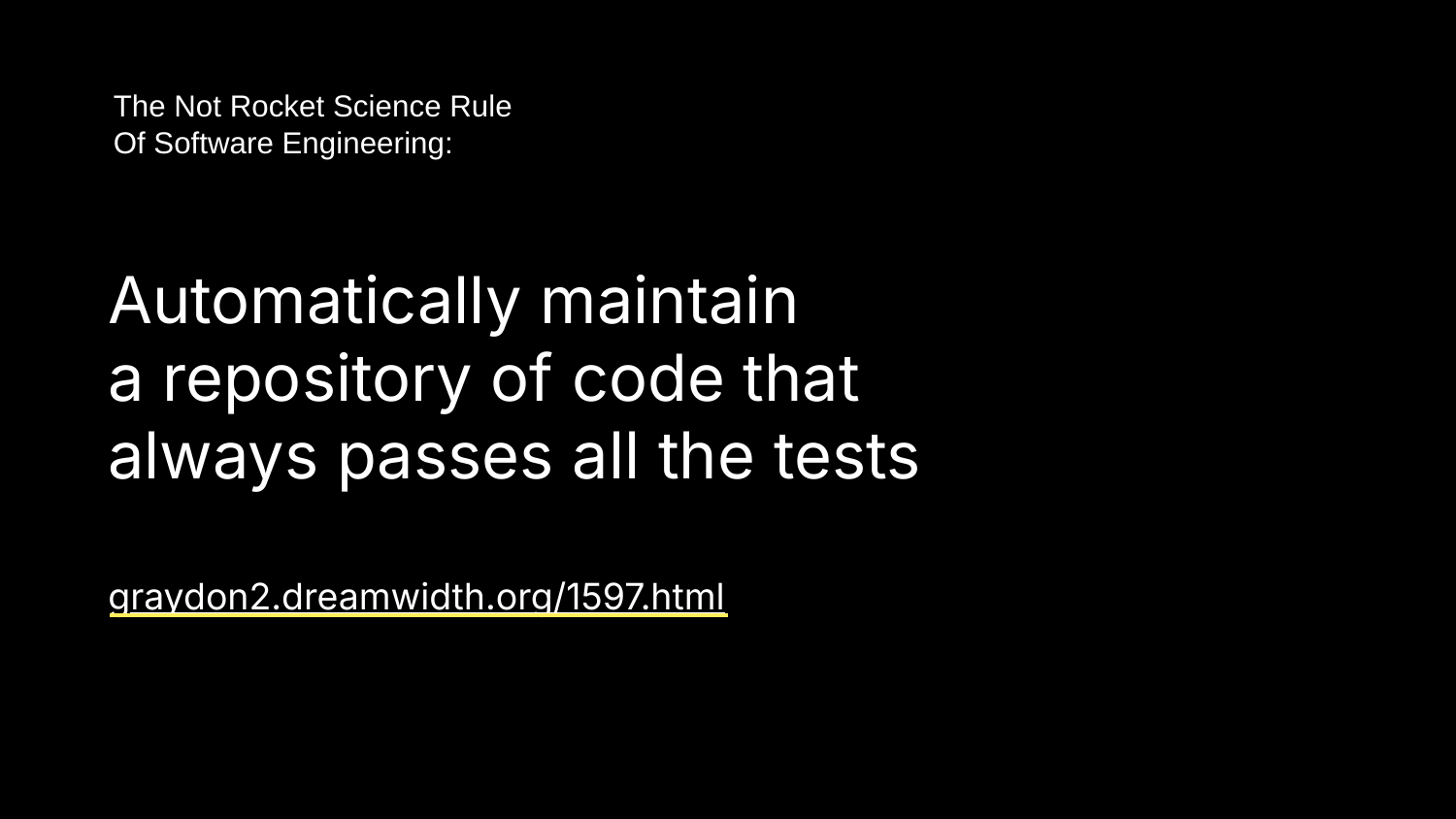

# The Not Rocket Science Rule Of Software Engineering:
Automatically maintain
a repository of code that
always passes all the tests
graydon2.dreamwidth.org/1597.html